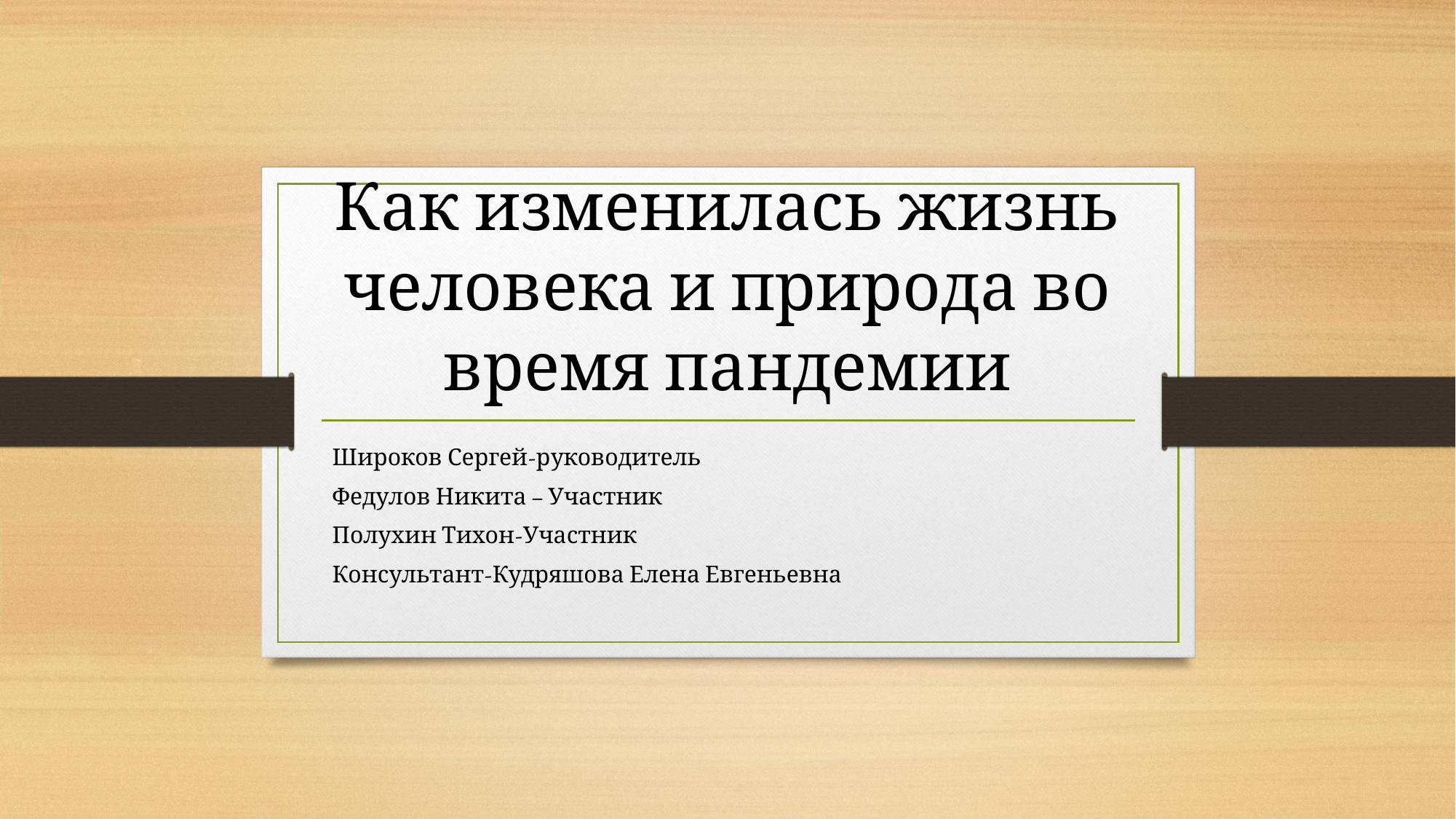

# Как изменилась жизнь человека и природа во время пандемии
Широков Сергей-руководитель
Федулов Никита – Участник
Полухин Тихон-Участник
Консультант-Кудряшова Елена Евгеньевна